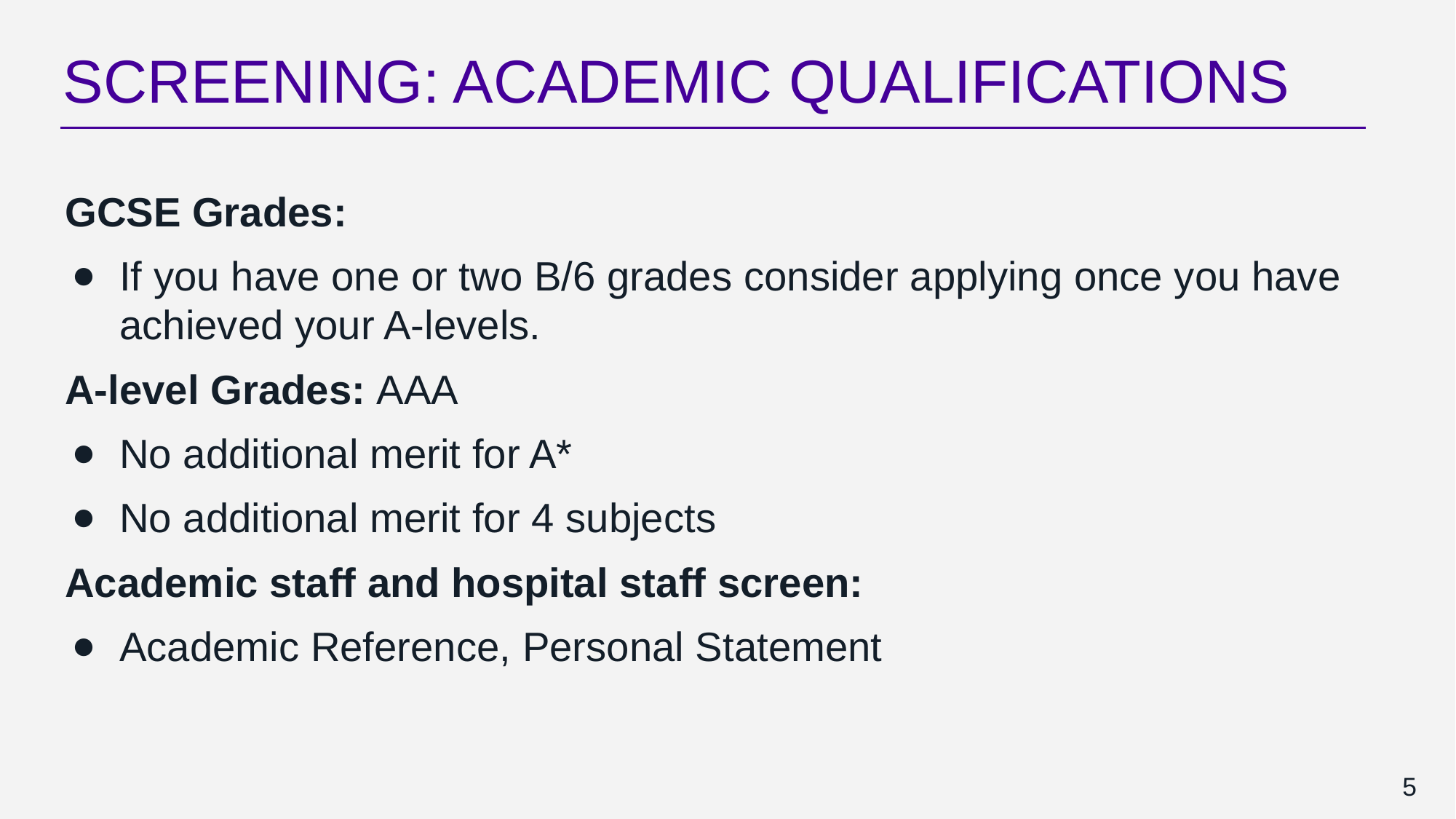

SCREENING: ACADEMIC QUALIFICATIONS
GCSE Grades:
If you have one or two B/6 grades consider applying once you have achieved your A-levels.
A-level Grades: AAA
No additional merit for A*
No additional merit for 4 subjects
Academic staff and hospital staff screen:
Academic Reference, Personal Statement
5